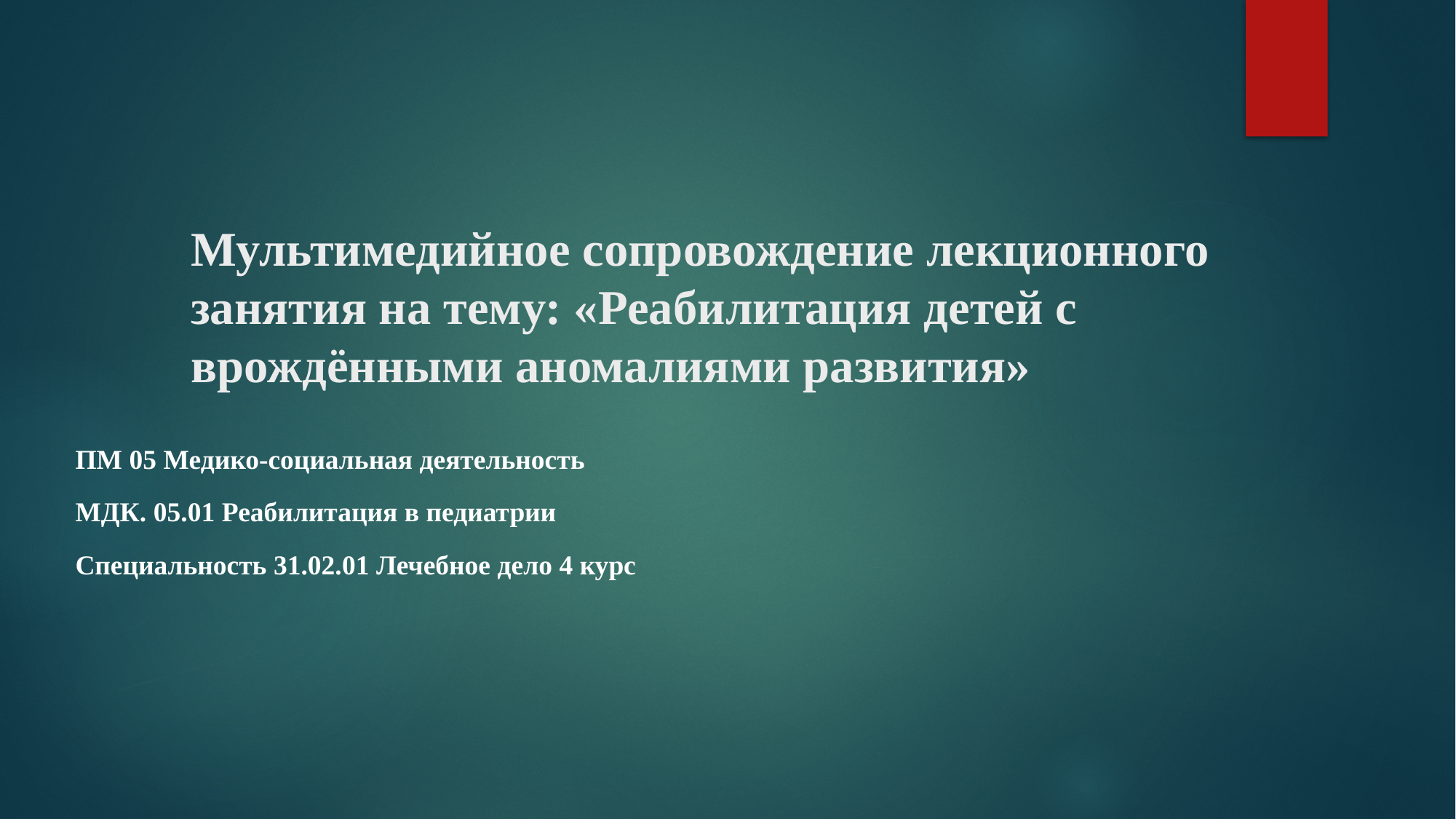

# Мультимедийное сопровождение лекционного занятия на тему: «Реабилитация детей с врождёнными аномалиями развития»
ПМ 05 Медико-социальная деятельность
МДК. 05.01 Реабилитация в педиатрии
Специальность 31.02.01 Лечебное дело 4 курс